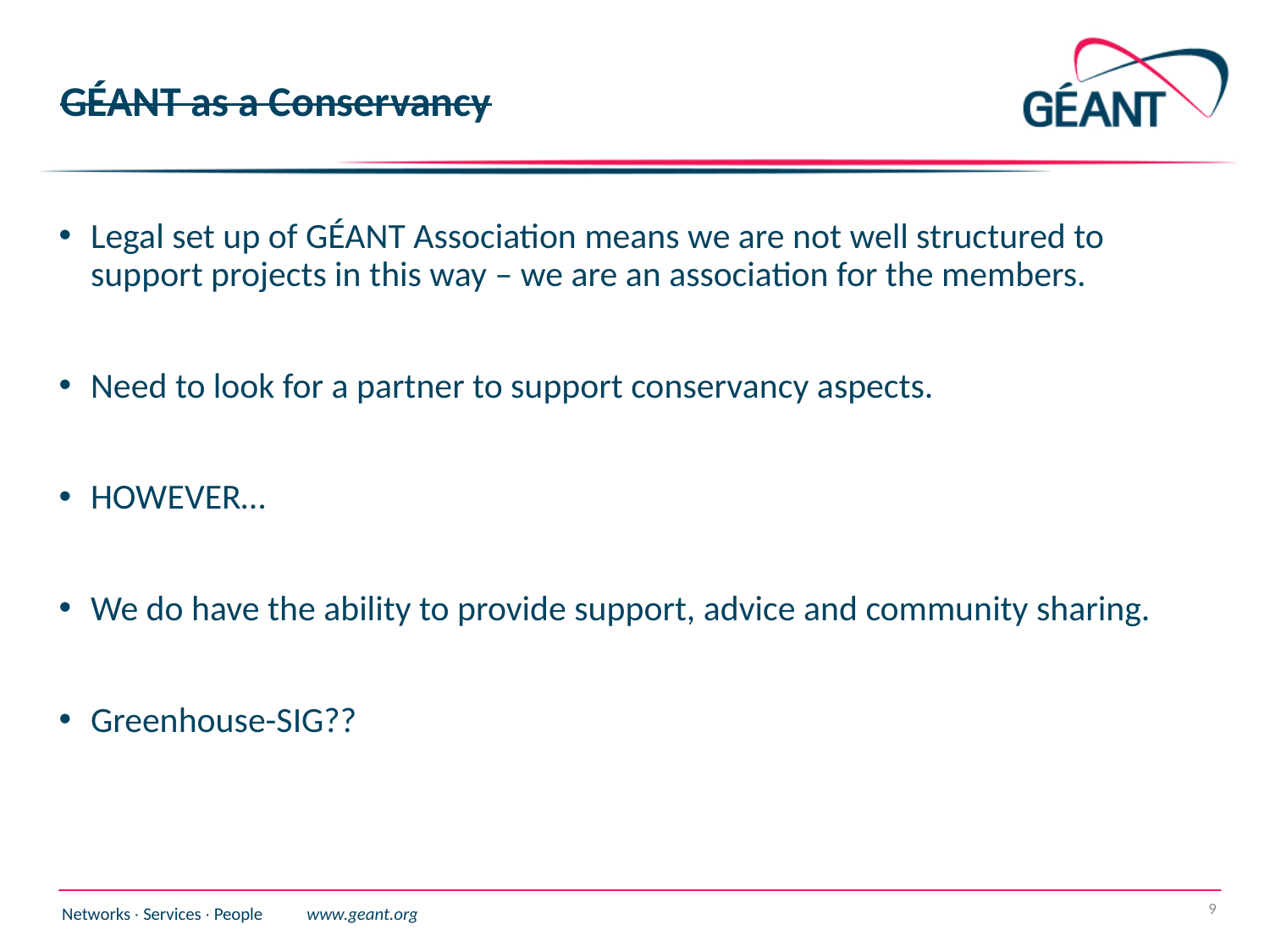

# GÉANT as a Conservancy
Legal set up of GÉANT Association means we are not well structured to support projects in this way – we are an association for the members.

Need to look for a partner to support conservancy aspects.

HOWEVER…

We do have the ability to provide support, advice and community sharing.

Greenhouse-SIG??

9